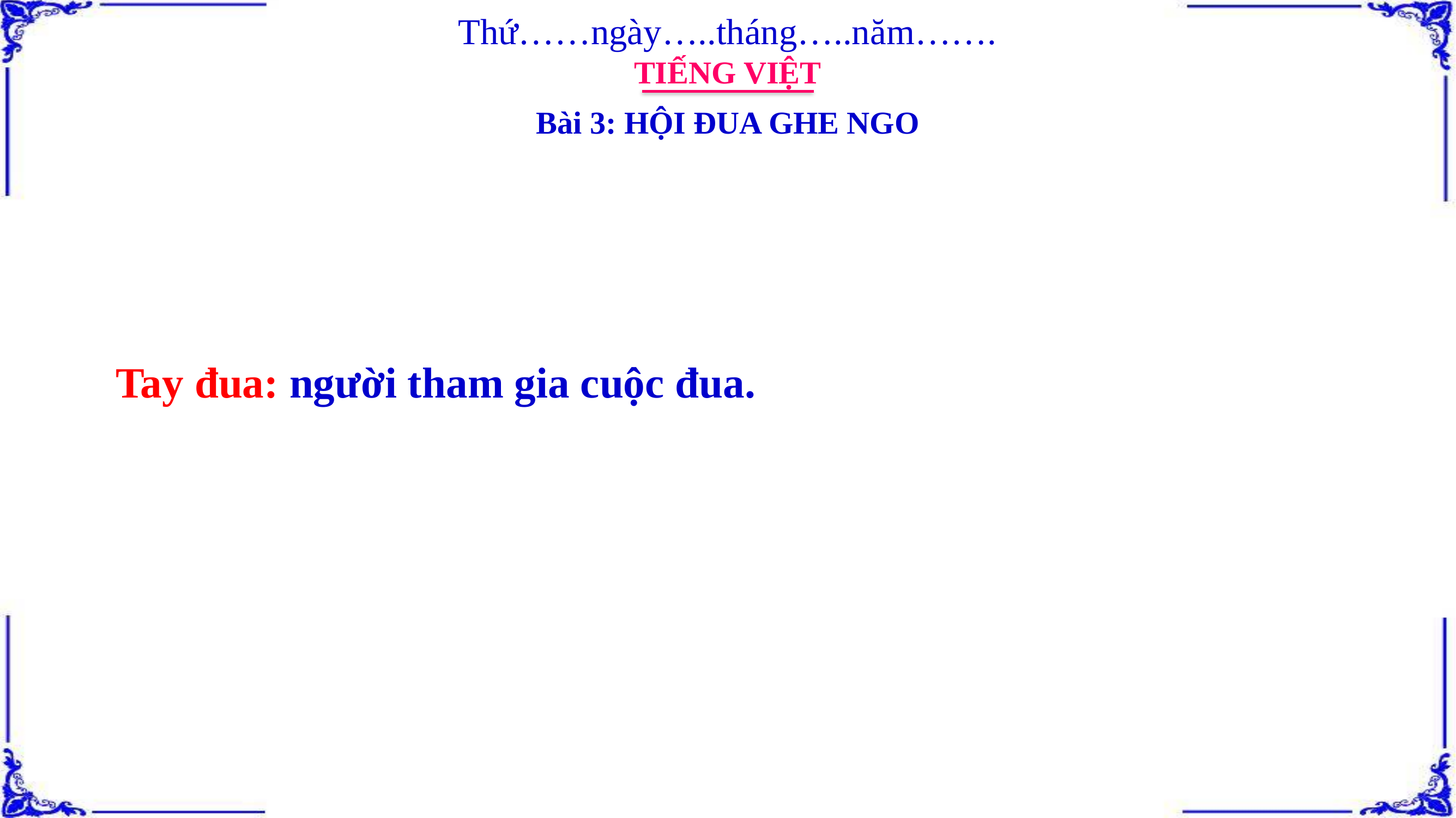

Thứ……ngày…..tháng…..năm…….
TIẾNG VIỆT
Bài 3: HỘI ĐUA GHE NGO
Tay đua: người tham gia cuộc đua.